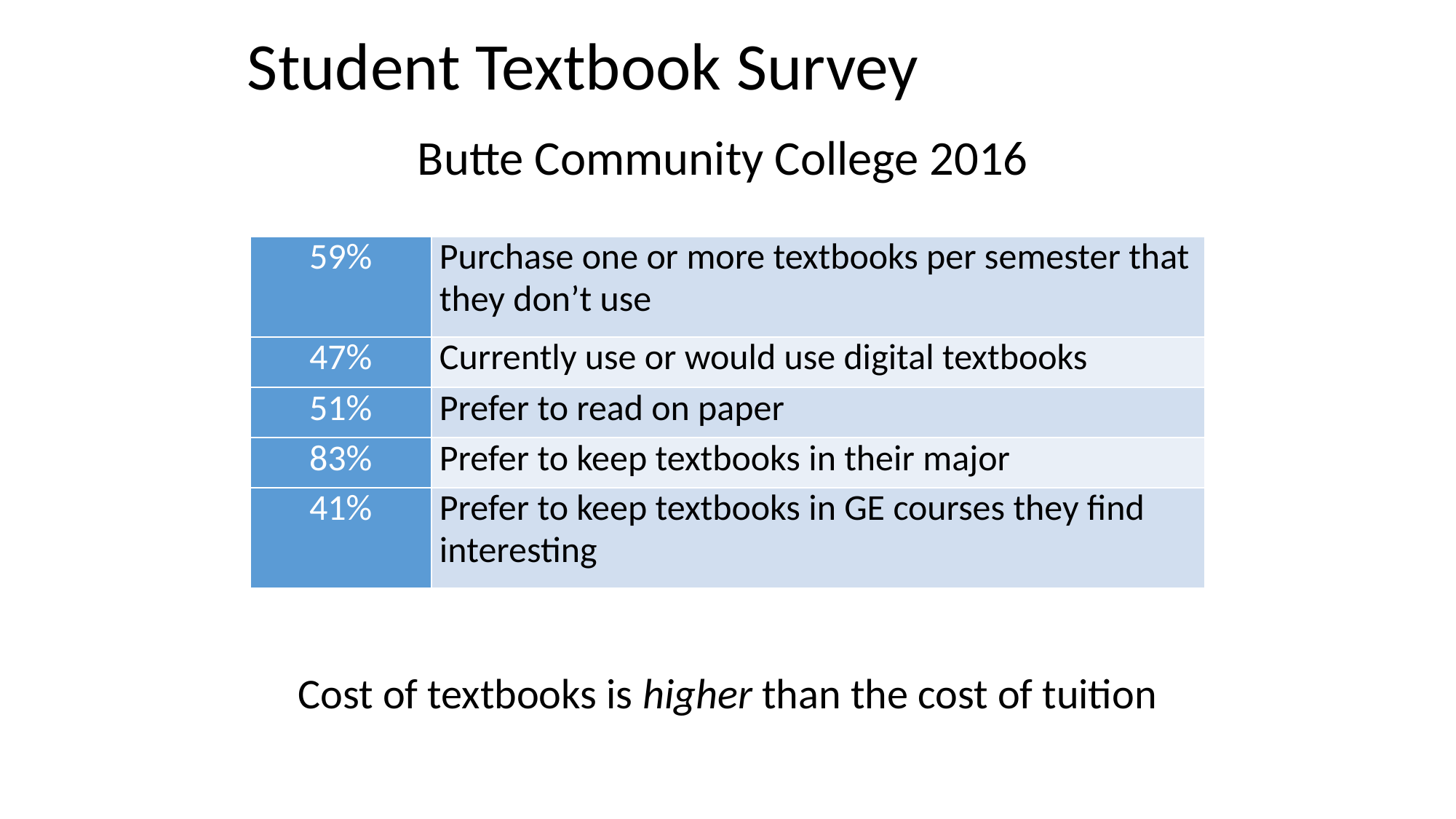

# Student Textbook Survey
Butte Community College 2016
| 59% | Purchase one or more textbooks per semester that they don’t use |
| --- | --- |
| 47% | Currently use or would use digital textbooks |
| 51% | Prefer to read on paper |
| 83% | Prefer to keep textbooks in their major |
| 41% | Prefer to keep textbooks in GE courses they find interesting |
Cost of textbooks is higher than the cost of tuition